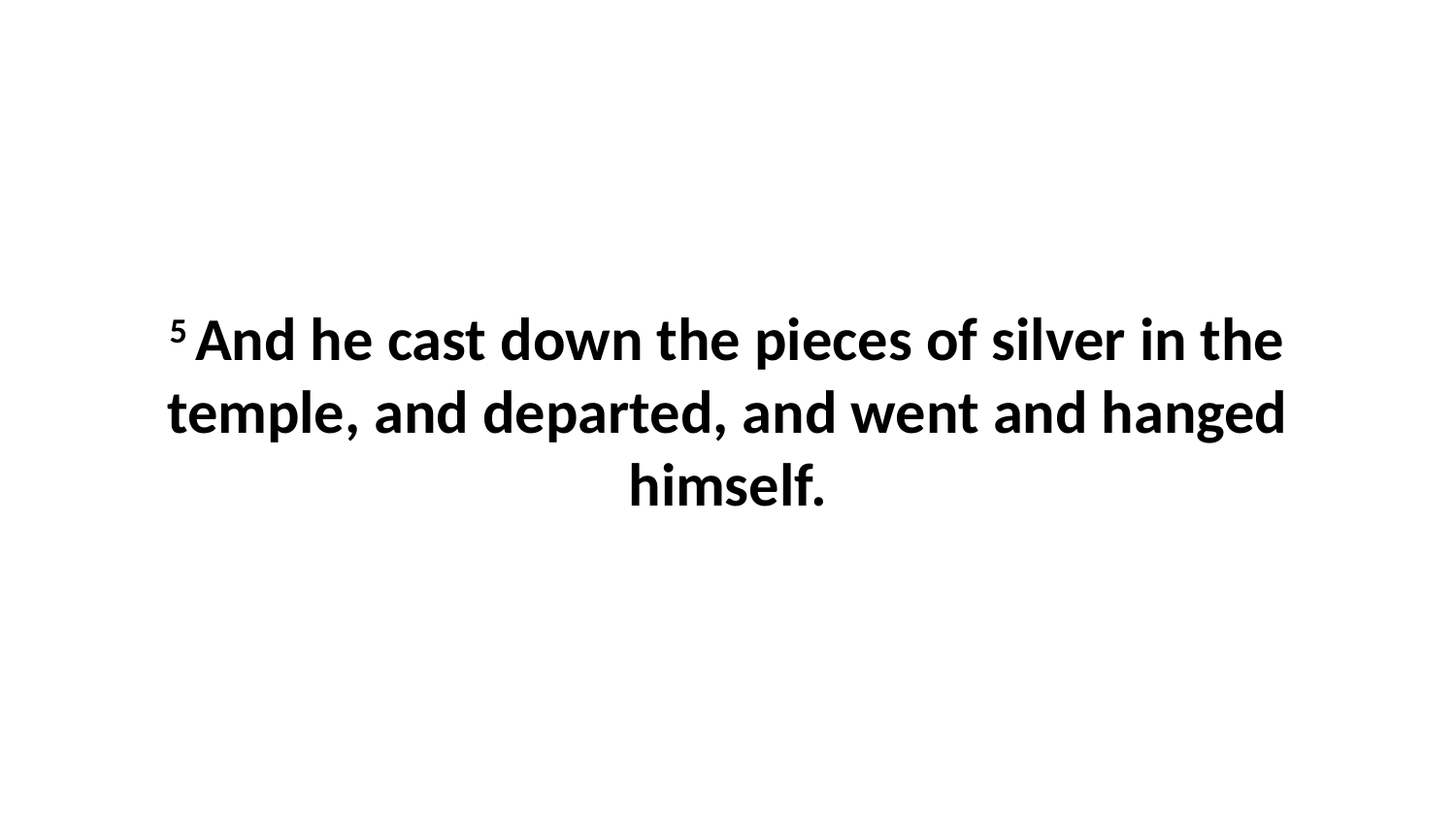

5 And he cast down the pieces of silver in the temple, and departed, and went and hanged himself.